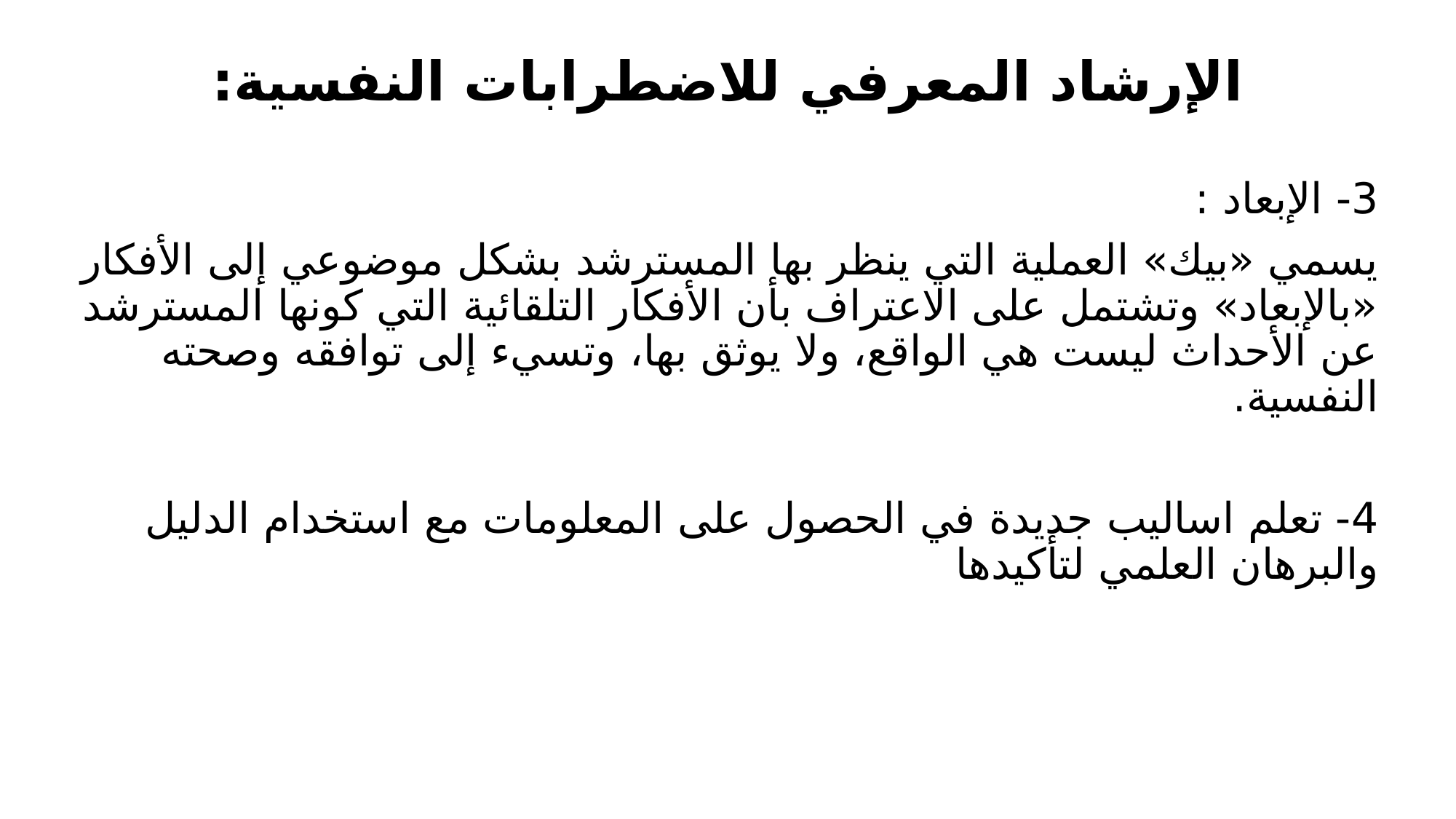

# الإرشاد المعرفي للاضطرابات النفسية:
3- الإبعاد :
يسمي «بيك» العملية التي ينظر بها المسترشد بشكل موضوعي إلى الأفكار «بالإبعاد» وتشتمل على الاعتراف بأن الأفكار التلقائية التي كونها المسترشد عن الأحداث ليست هي الواقع، ولا يوثق بها، وتسيء إلى توافقه وصحته النفسية.

4- تعلم اساليب جديدة في الحصول على المعلومات مع استخدام الدليل والبرهان العلمي لتأكيدها